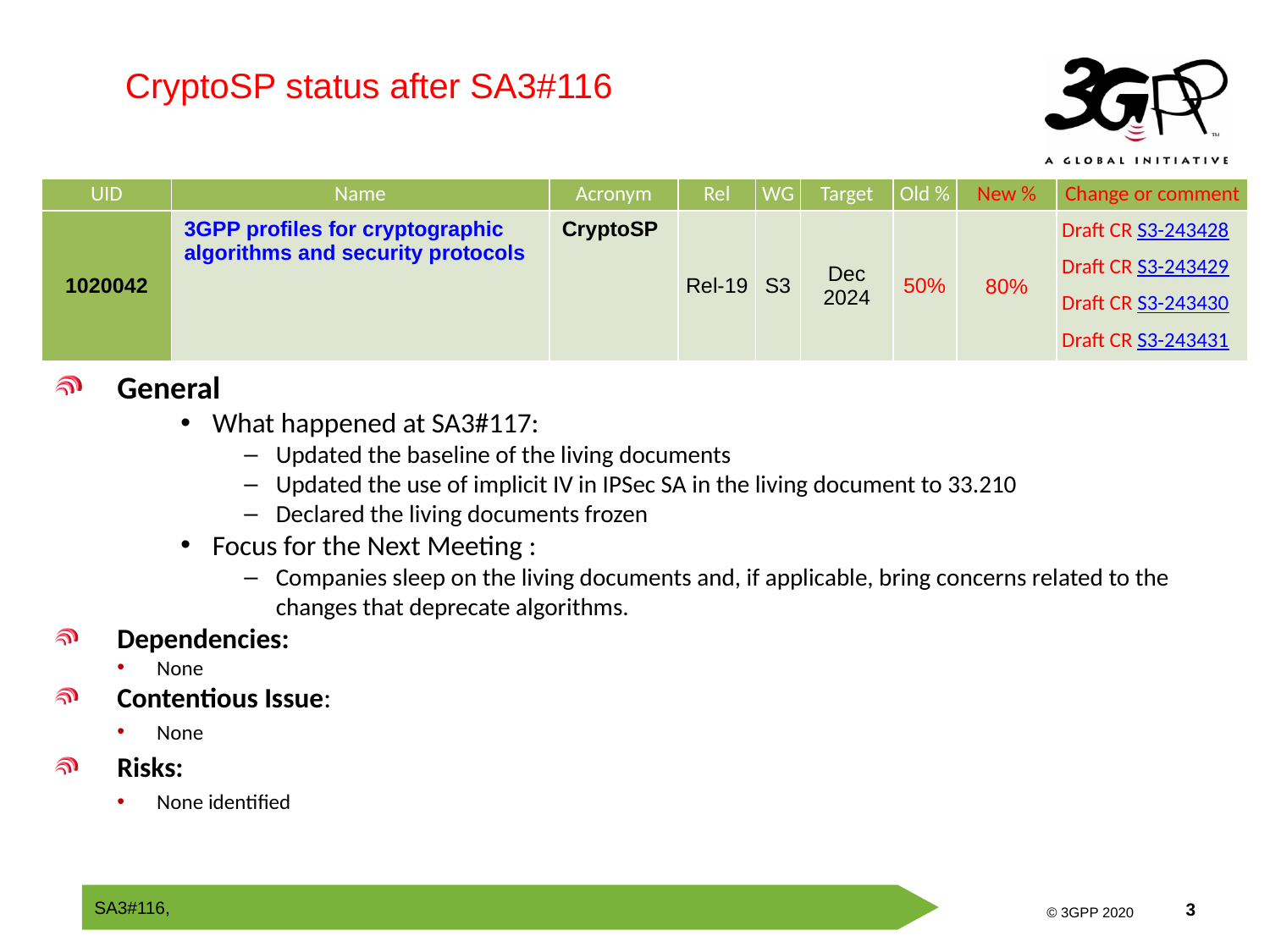

CryptoSP status after SA3#116
| UID | Name | Acronym | Rel | WG | Target | Old % | New % | Change or comment |
| --- | --- | --- | --- | --- | --- | --- | --- | --- |
| 1020042 | 3GPP profiles for cryptographic algorithms and security protocols | CryptoSP | Rel-19 | S3 | Dec 2024 | 50% | 80% | Draft CR S3-243428 Draft CR S3-243429 Draft CR S3-243430 Draft CR S3-243431 |
General
What happened at SA3#117:
Updated the baseline of the living documents
Updated the use of implicit IV in IPSec SA in the living document to 33.210
Declared the living documents frozen
Focus for the Next Meeting :
Companies sleep on the living documents and, if applicable, bring concerns related to the changes that deprecate algorithms.
Dependencies:
None
Contentious Issue:
None
Risks:
None identified